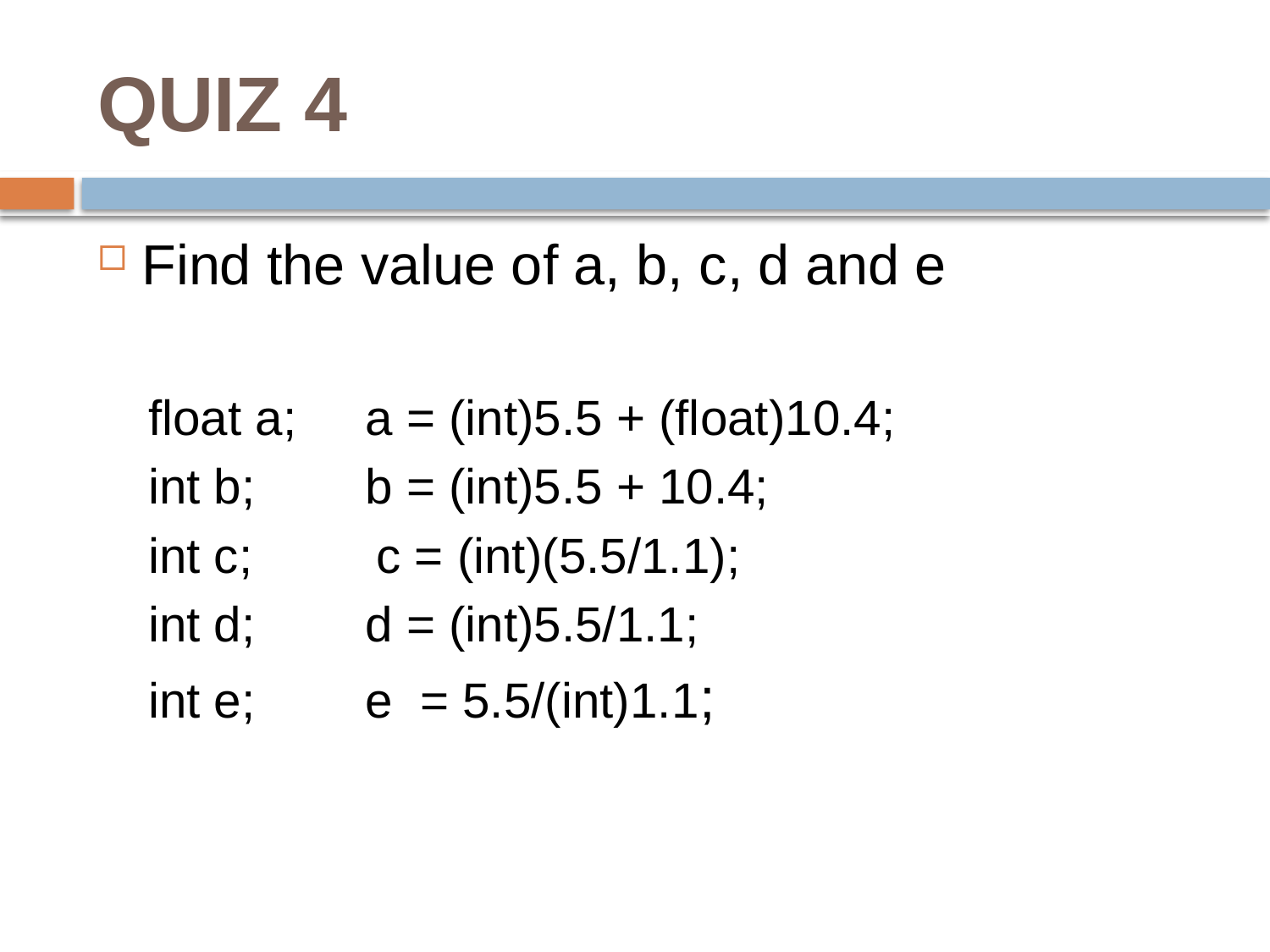

# QUIZ 4
Find the value of a, b, c, d and e

float a;     a = (int)5.5 + (float)10.4;
int b;        b = (int)5.5 + 10.4;
int c;         c = (int)(5.5/1.1);
int d;        d = (int)5.5/1.1;
int e;        e  = 5.5/(int)1.1;